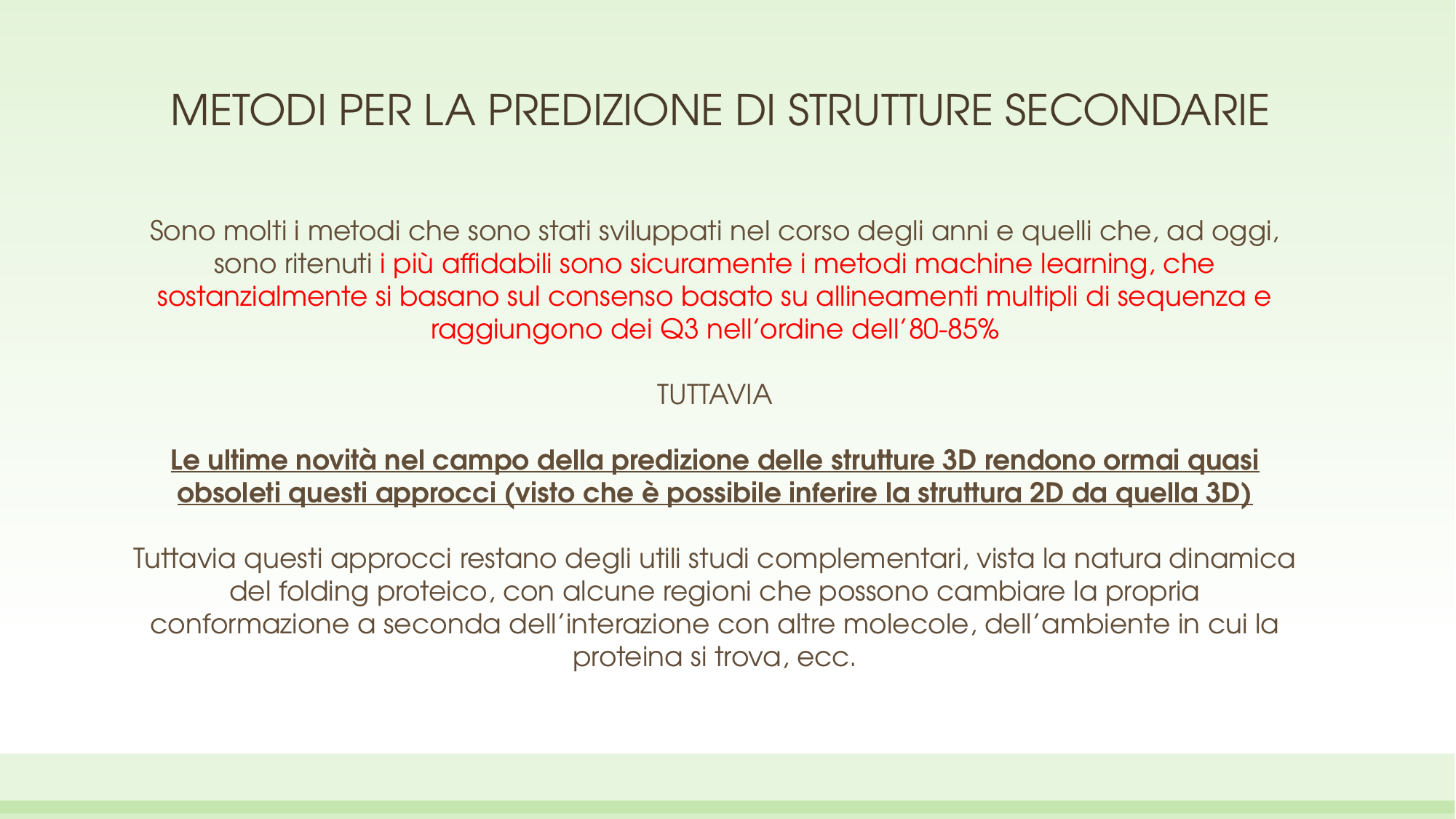

# METODI PER LA PREDIZIONE DI STRUTTURE SECONDARIE
Sono molti i metodi che sono stati sviluppati nel corso degli anni e quelli che, ad oggi, sono ritenuti i più affidabili sono sicuramente i metodi machine learning, che sostanzialmente si basano sul consenso basato su allineamenti multipli di sequenza e raggiungono dei Q3 nell’ordine dell’80-85%

TUTTAVIA

Le ultime novità nel campo della predizione delle strutture 3D rendono ormai quasi obsoleti questi approcci (visto che è possibile inferire la struttura 2D da quella 3D)

Tuttavia questi approcci restano degli utili studi complementari, vista la natura dinamica del folding proteico, con alcune regioni che possono cambiare la propria conformazione a seconda dell’interazione con altre molecole, dell’ambiente in cui la proteina si trova, ecc.